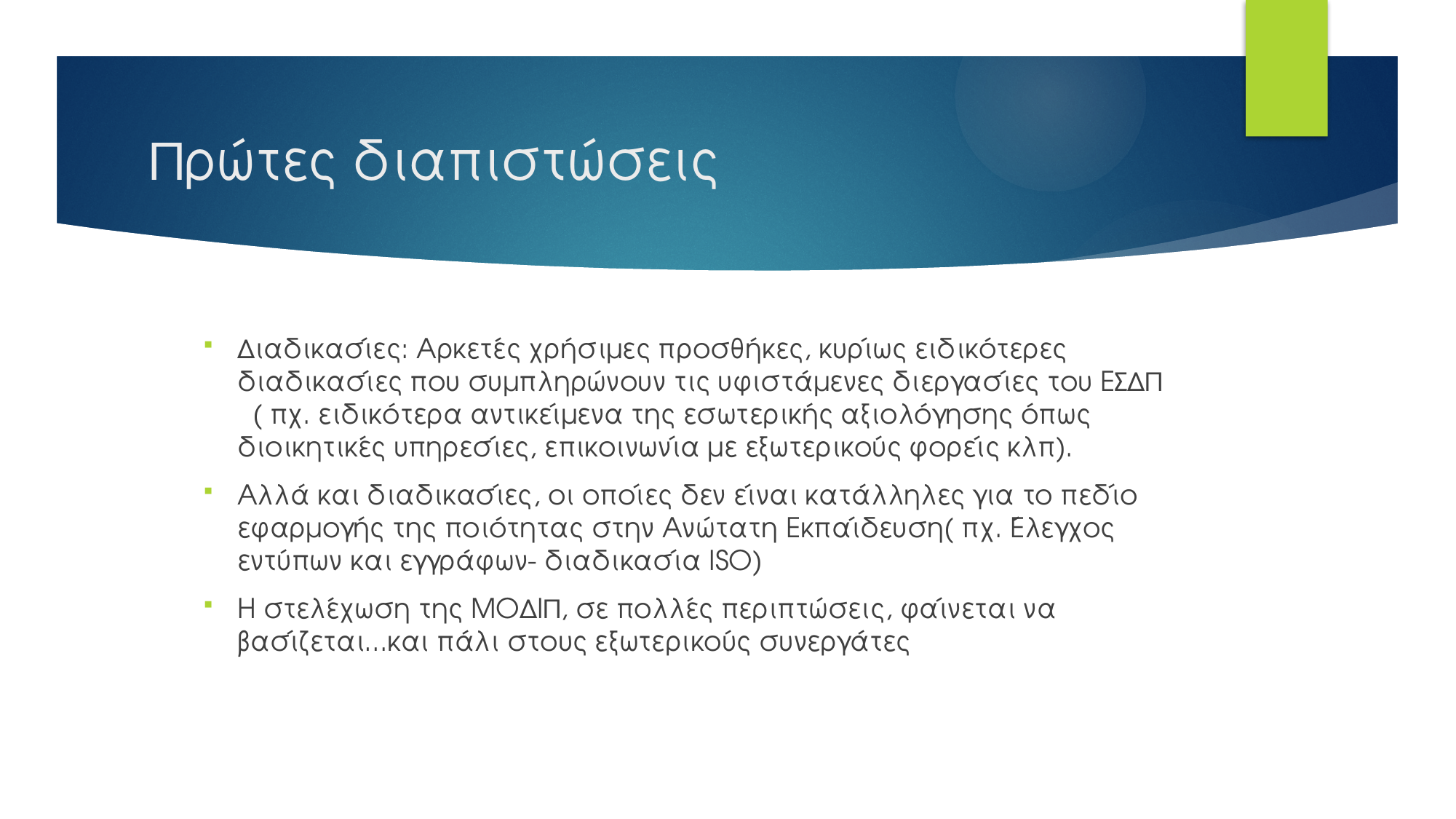

# Πρώτες διαπιστώσεις
Διαδικασίες: Αρκετές χρήσιμες προσθήκες, κυρίως ειδικότερες διαδικασίες που συμπληρώνουν τις υφιστάμενες διεργασίες του ΕΣΔΠ     ( πχ. ειδικότερα αντικείμενα της εσωτερικής αξιολόγησης όπως διοικητικές υπηρεσίες, επικοινωνία με εξωτερικούς φορείς κλπ).
Αλλά και διαδικασίες, οι οποίες δεν είναι κατάλληλες για το πεδίο εφαρμογής της ποιότητας στην Ανώτατη Εκπαίδευση( πχ. Έλεγχος εντύπων και εγγράφων- διαδικασία ISO)
Η στελέχωση της ΜΟΔΙΠ, σε πολλές περιπτώσεις, φαίνεται να βασίζεται…και πάλι στους εξωτερικούς συνεργάτες